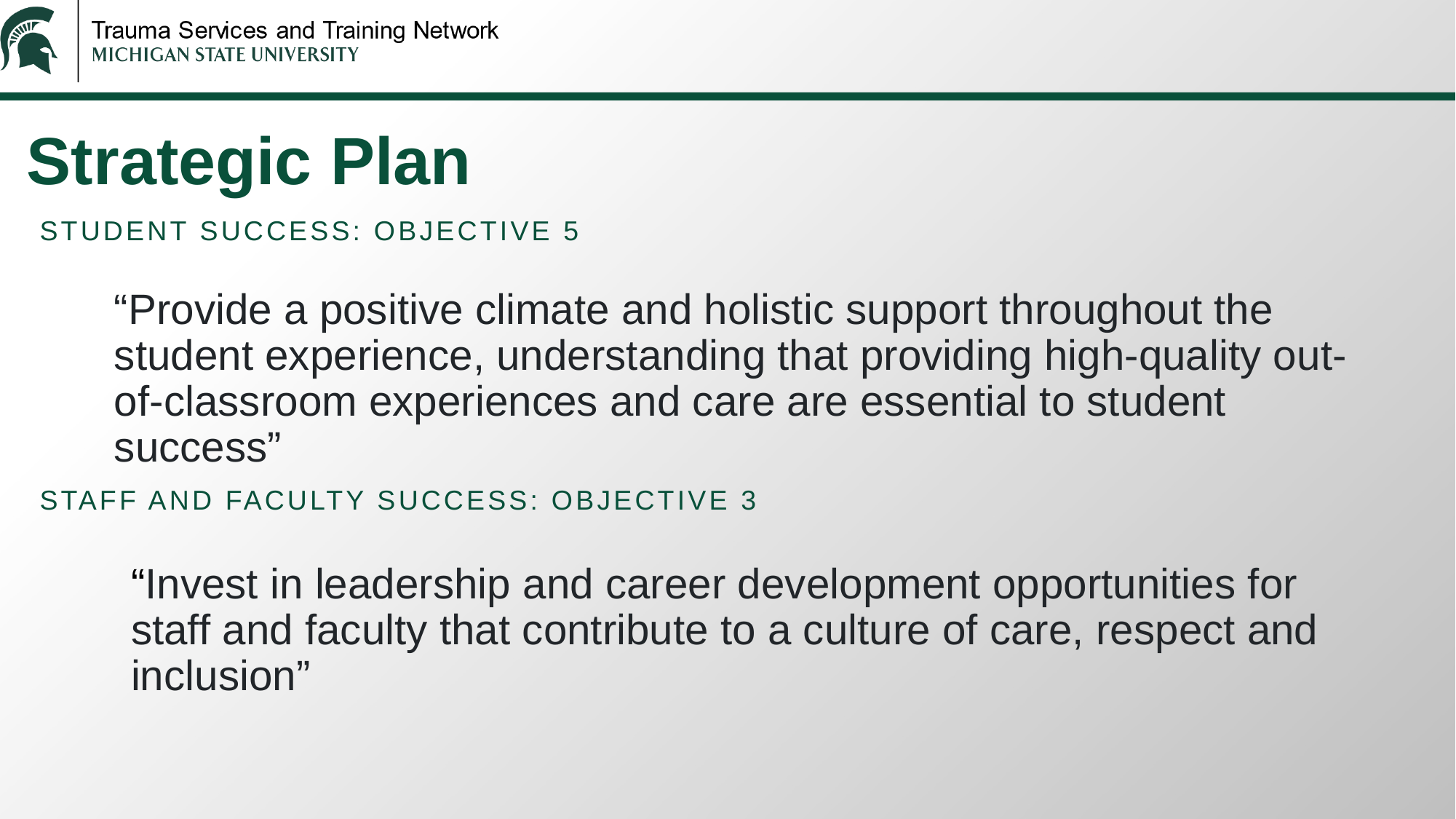

# Strategic Plan
Student Success: Objective 5
“Provide a positive climate and holistic support throughout the student experience, understanding that providing high-quality out-of-classroom experiences and care are essential to student success”
Staff and faculty Success: Objective 3
“Invest in leadership and career development opportunities for staff and faculty that contribute to a culture of care, respect and inclusion”